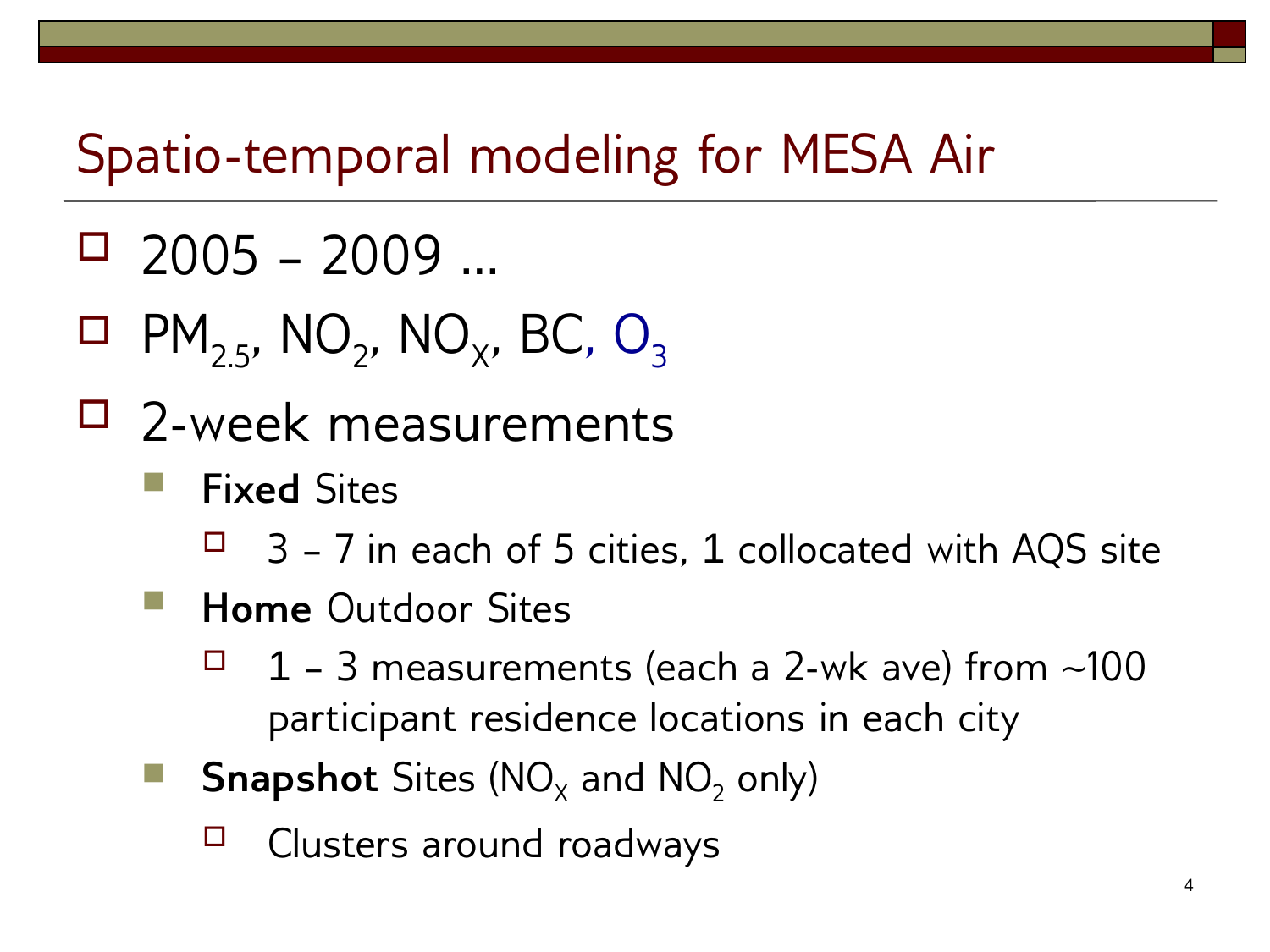

# Spatio-temporal modeling for MESA Air
2005 – 2009 …
PM2.5, NO2, NOX, BC, O3
2-week measurements
Fixed Sites
3 – 7 in each of 5 cities, 1 collocated with AQS site
Home Outdoor Sites
1 – 3 measurements (each a 2-wk ave) from ~100 participant residence locations in each city
Snapshot Sites (NOX and NO2 only)
Clusters around roadways

4